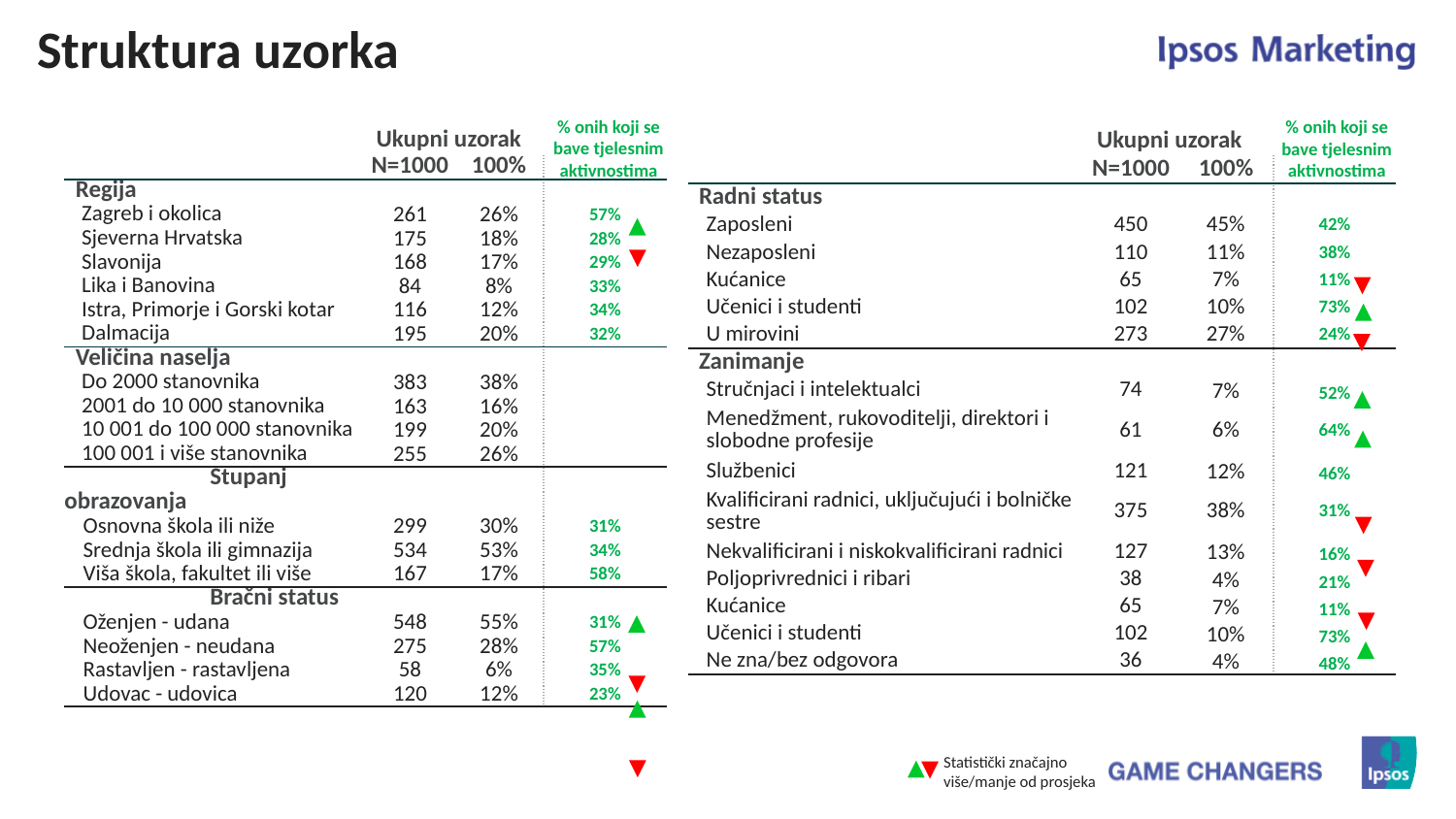

# Struktura uzorka
% onih koji se bave tjelesnim aktivnostima
% onih koji se bave tjelesnim aktivnostima
Ukupni uzorak
Ukupni uzorak
|  | N=1000 | 100% |  |
| --- | --- | --- | --- |
| Regija |  |  |  |
| Zagreb i okolica | 261 | 26% | 57% |
| Sjeverna Hrvatska | 175 | 18% | 28% |
| Slavonija | 168 | 17% | 29% |
| Lika i Banovina | 84 | 8% | 33% |
| Istra, Primorje i Gorski kotar | 116 | 12% | 34% |
| Dalmacija | 195 | 20% | 32% |
| Veličina naselja |  |  |  |
| Do 2000 stanovnika | 383 | 38% |  |
| 2001 do 10 000 stanovnika | 163 | 16% |  |
| 10 001 do 100 000 stanovnika | 199 | 20% |  |
| 100 001 i više stanovnika | 255 | 26% |  |
| Stupanj obrazovanja |  |  |  |
| Osnovna škola ili niže | 299 | 30% | 31% |
| Srednja škola ili gimnazija | 534 | 53% | 34% |
| Viša škola, fakultet ili više | 167 | 17% | 58% |
| Bračni status |  |  |  |
| Oženjen - udana | 548 | 55% | 31% |
| Neoženjen - neudana | 275 | 28% | 57% |
| Rastavljen - rastavljena | 58 | 6% | 35% |
| Udovac - udovica | 120 | 12% | 23% |
|  | N=1000 | 100% |  |
| --- | --- | --- | --- |
| Radni status |  |  |  |
| Zaposleni | 450 | 45% | 42% |
| Nezaposleni | 110 | 11% | 38% |
| Kućanice | 65 | 7% | 11% |
| Učenici i studenti | 102 | 10% | 73% |
| U mirovini | 273 | 27% | 24% |
| Zanimanje |  |  |  |
| Stručnjaci i intelektualci | 74 | 7% | 52% |
| Menedžment, rukovoditelji, direktori i slobodne profesije | 61 | 6% | 64% |
| Službenici | 121 | 12% | 46% |
| Kvalificirani radnici, uključujući i bolničke sestre | 375 | 38% | 31% |
| Nekvalificirani i niskokvalificirani radnici | 127 | 13% | 16% |
| Poljoprivrednici i ribari | 38 | 4% | 21% |
| Kućanice | 65 | 7% | 11% |
| Učenici i studenti | 102 | 10% | 73% |
| Ne zna/bez odgovora | 36 | 4% | 48% |

Statistički značajno više/manje od prosjeka